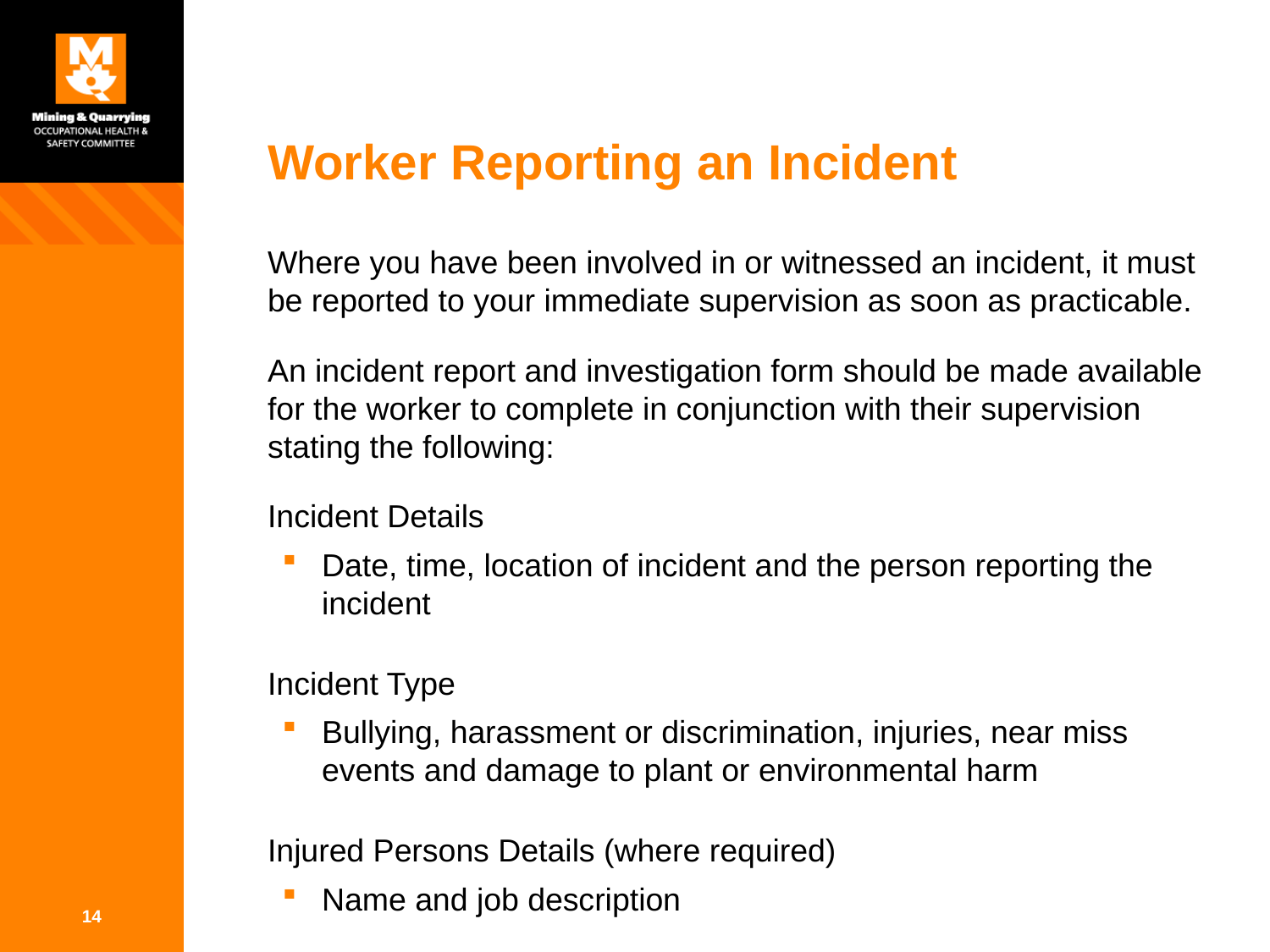

# Worker Reporting an Incident
Where you have been involved in or witnessed an incident, it must be reported to your immediate supervision as soon as practicable.
An incident report and investigation form should be made available for the worker to complete in conjunction with their supervision stating the following:
Incident Details
Date, time, location of incident and the person reporting the incident
Incident Type
Bullying, harassment or discrimination, injuries, near miss events and damage to plant or environmental harm
Injured Persons Details (where required)
Name and job description

14